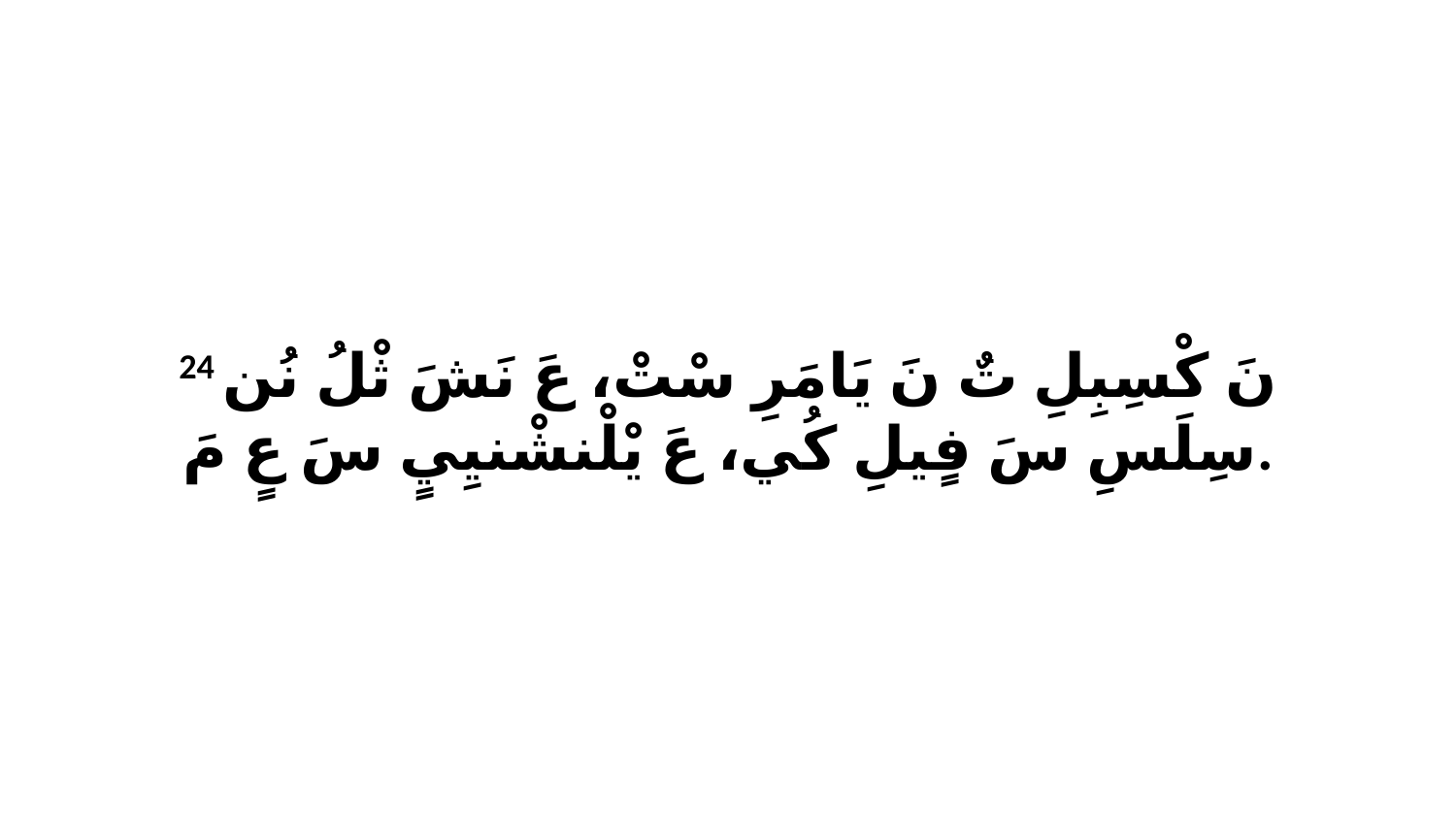

24 نَ كْسِبِلِ تٌ نَ يَامَرِ سْتْ، عَ نَشَ ثْلُ نُن سِلَسِ سَ فٍيلِ كُي، عَ يْلْنشْنيِيٍ سَ عٍ مَ.